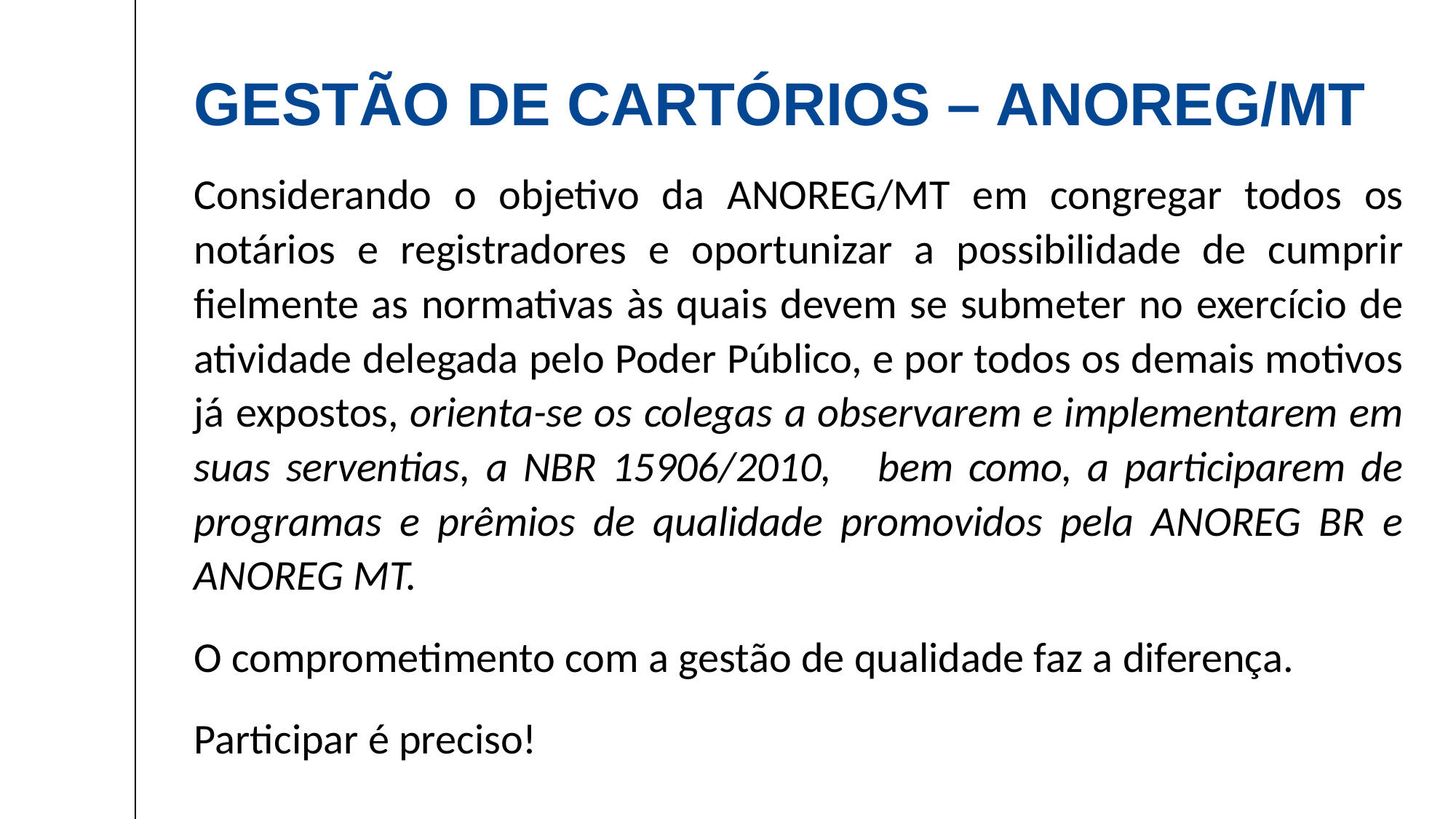

# GESTÃO DE CARTÓRIOS – anoreg/mt
Considerando o objetivo da ANOREG/MT em congregar todos os notários e registradores e oportunizar a possibilidade de cumprir fielmente as normativas às quais devem se submeter no exercício de atividade delegada pelo Poder Público, e por todos os demais motivos já expostos, orienta-se os colegas a observarem e implementarem em suas serventias, a NBR 15906/2010,   bem como, a participarem de programas e prêmios de qualidade promovidos pela ANOREG BR e ANOREG MT.
O comprometimento com a gestão de qualidade faz a diferença.
Participar é preciso!